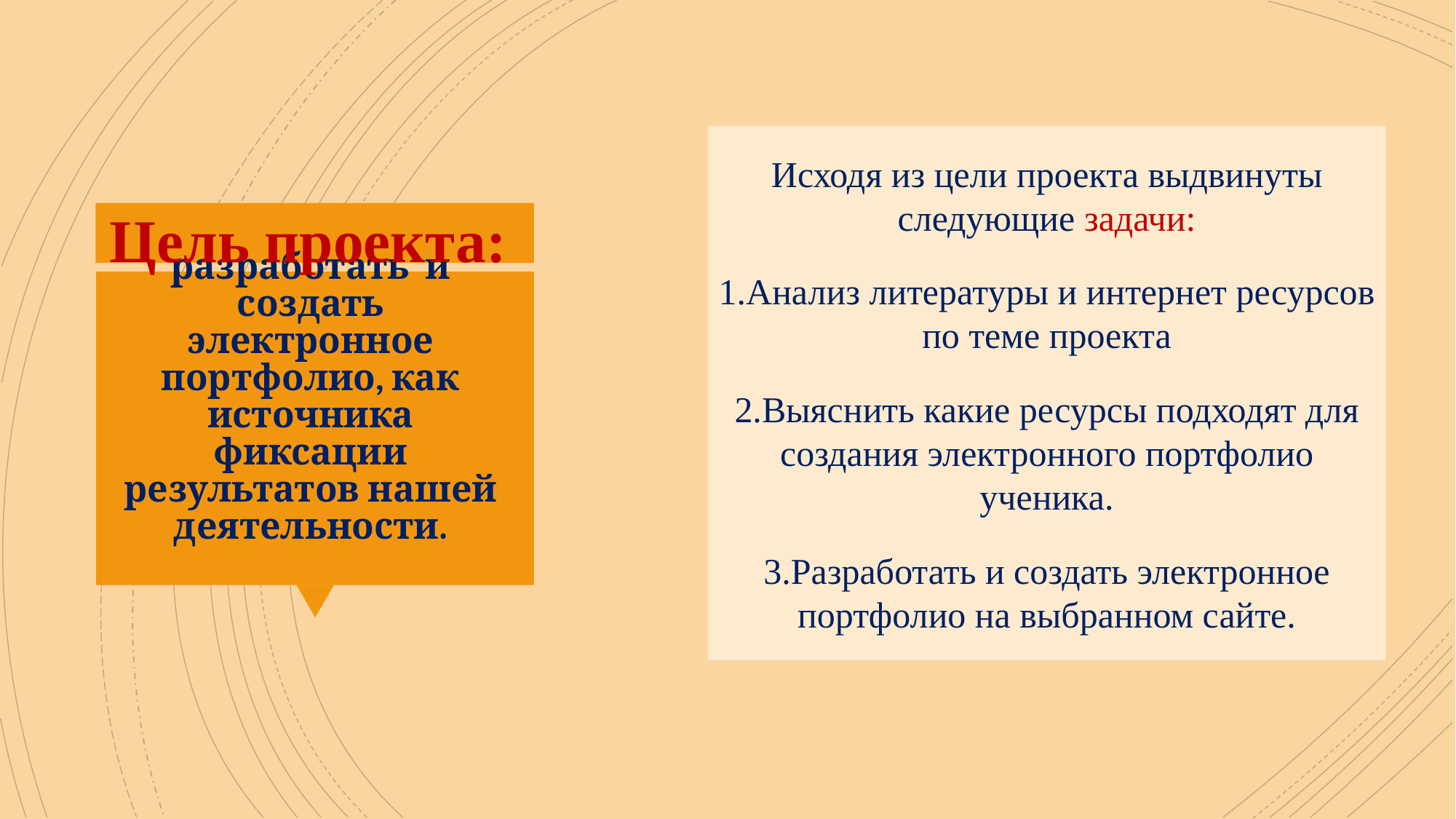

Исходя из цели проекта выдвинуты следующие задачи:
1.Анализ литературы и интернет ресурсов по теме проекта
2.Выяснить какие ресурсы подходят для создания электронного портфолио ученика.
3.Разработать и создать электронное портфолио на выбранном сайте.
 Цель проекта:
# разработать  и создать электронное портфолио, как источника фиксации результатов нашей деятельности.